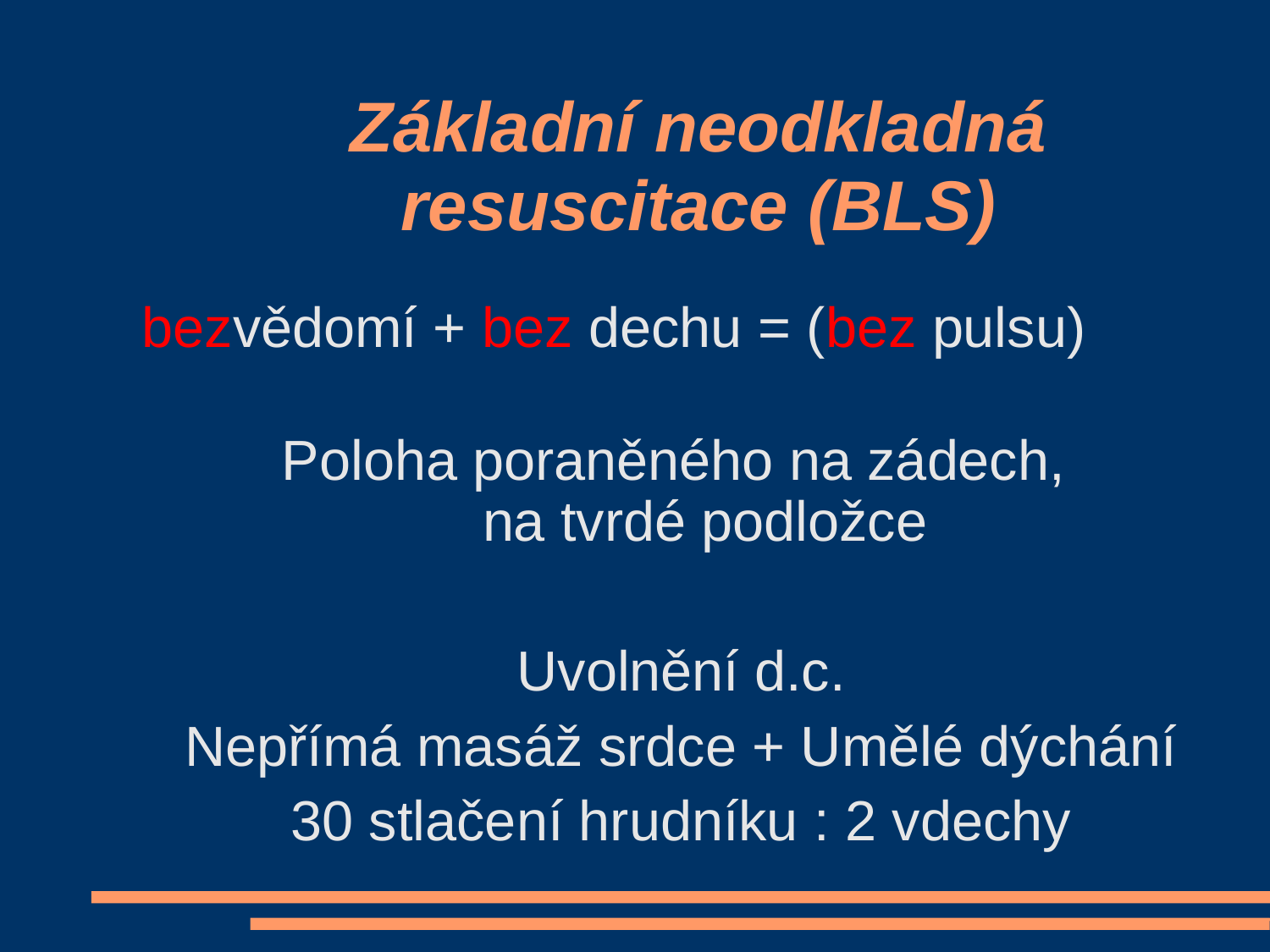

Základní neodkladná resuscitace (BLS)
bezvědomí + bez dechu = (bez pulsu)

Poloha poraněného na zádech,
na tvrdé podložce

Uvolnění d.c.
Nepřímá masáž srdce + Umělé dýchání
30 stlačení hrudníku : 2 vdechy